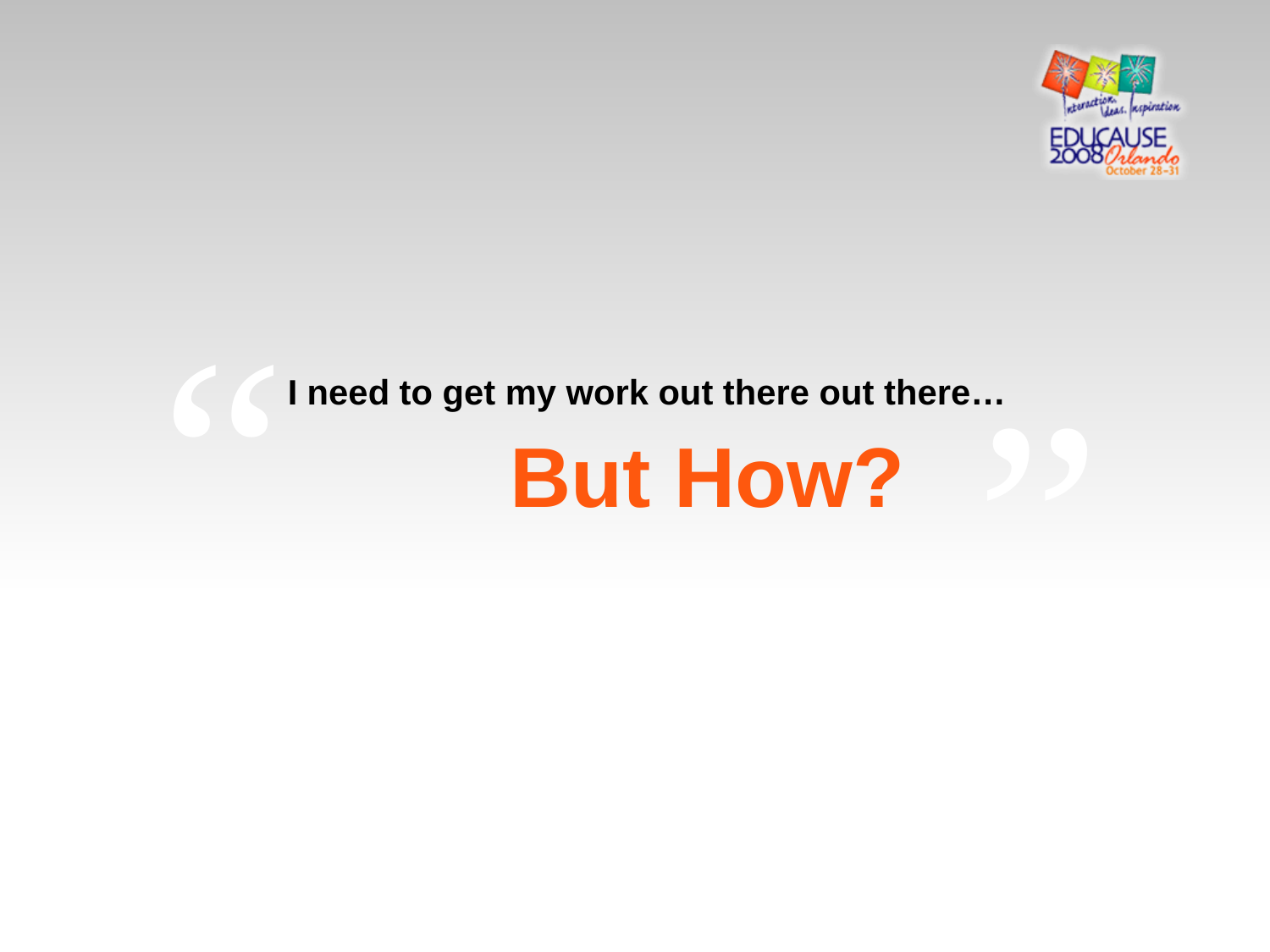

“
”
I need to get my work out there out there…
But How?